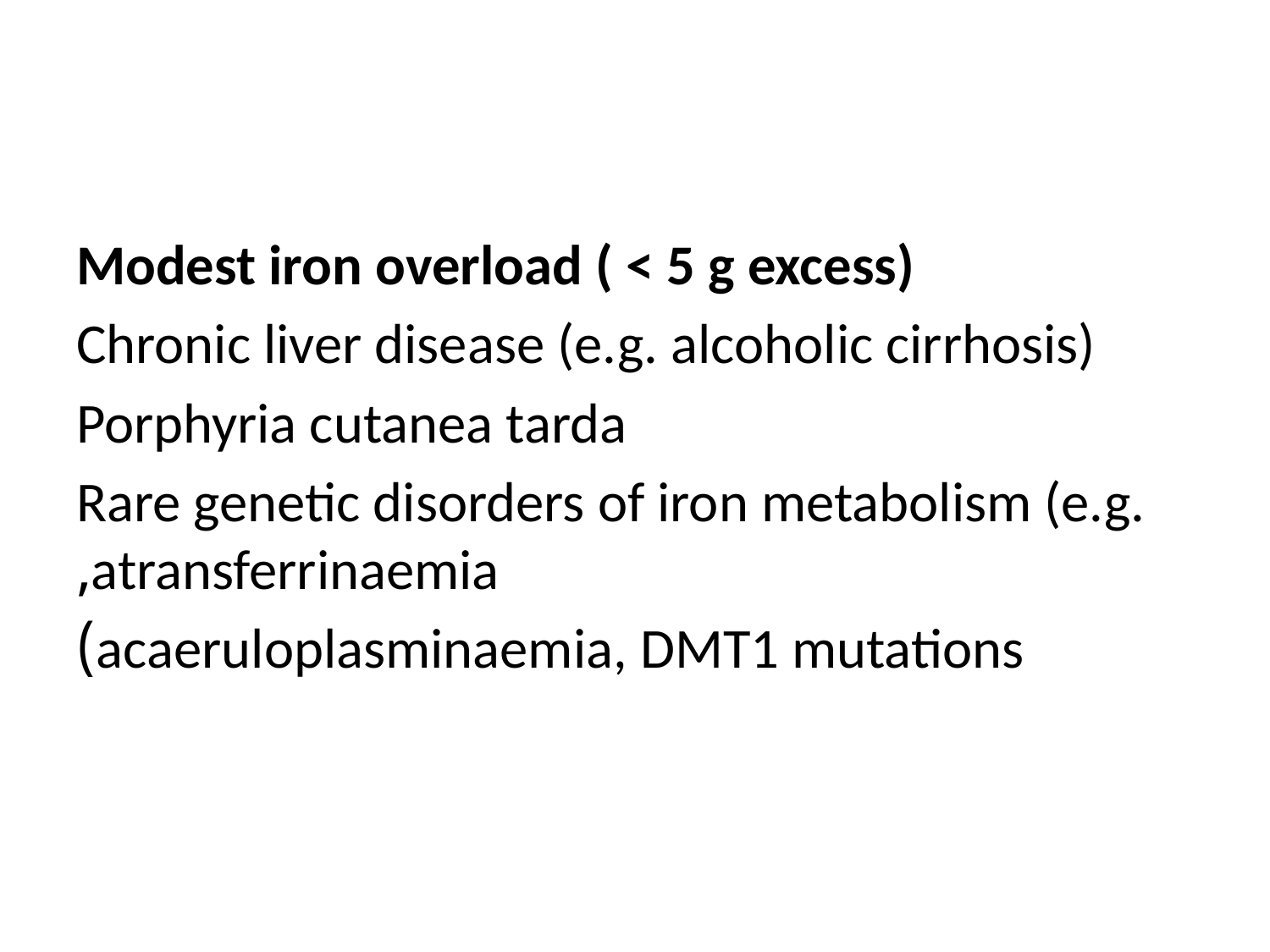

#
Modest iron overload ( < 5 g excess)
Chronic liver disease (e.g. alcoholic cirrhosis)
Porphyria cutanea tarda
Rare genetic disorders of iron metabolism (e.g. atransferrinaemia,
acaeruloplasminaemia, DMT1 mutations)